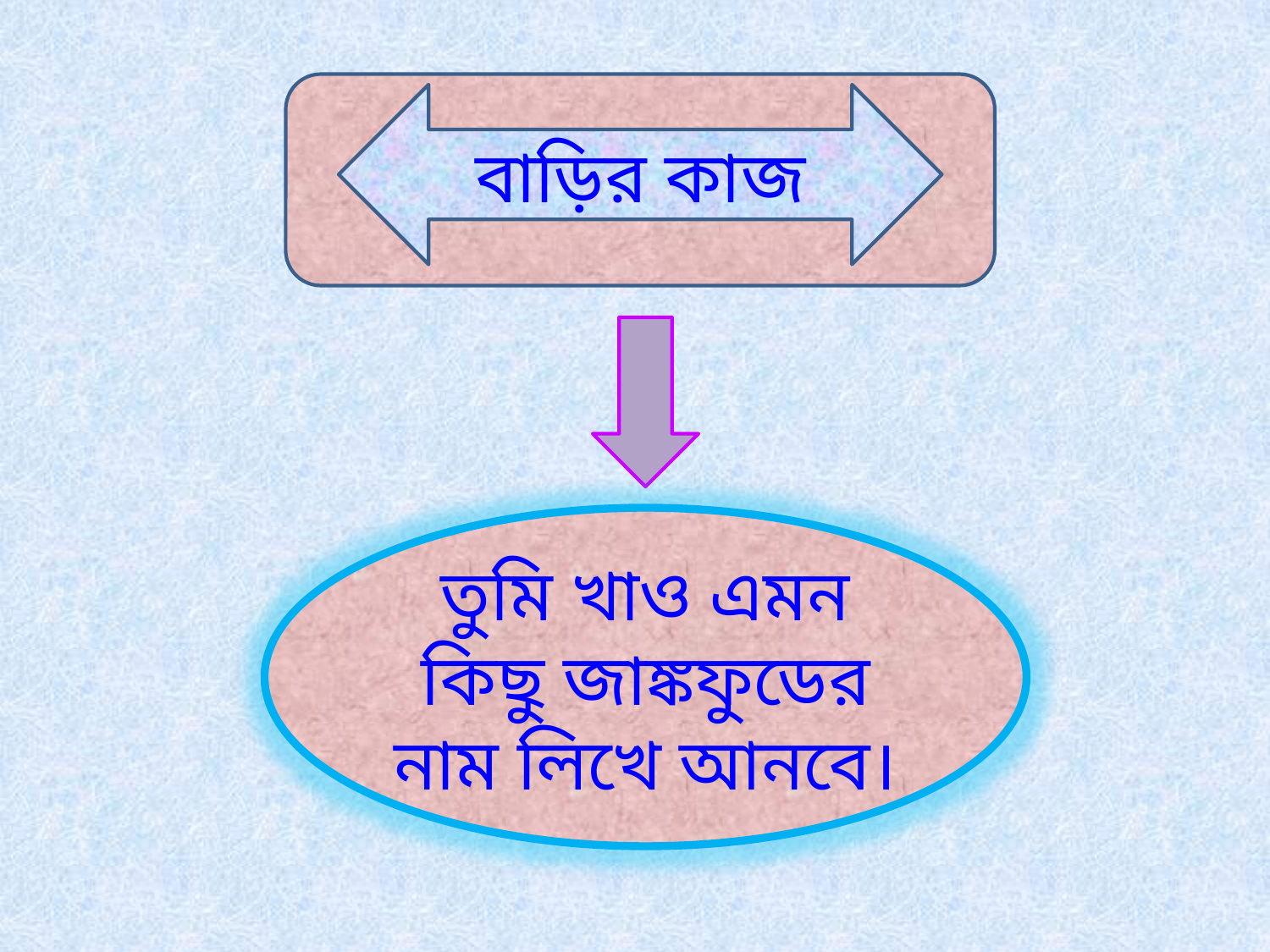

বাড়ির কাজ

তুমি খাও এমন কিছু জাঙ্কফুডের নাম লিখে আনবে।